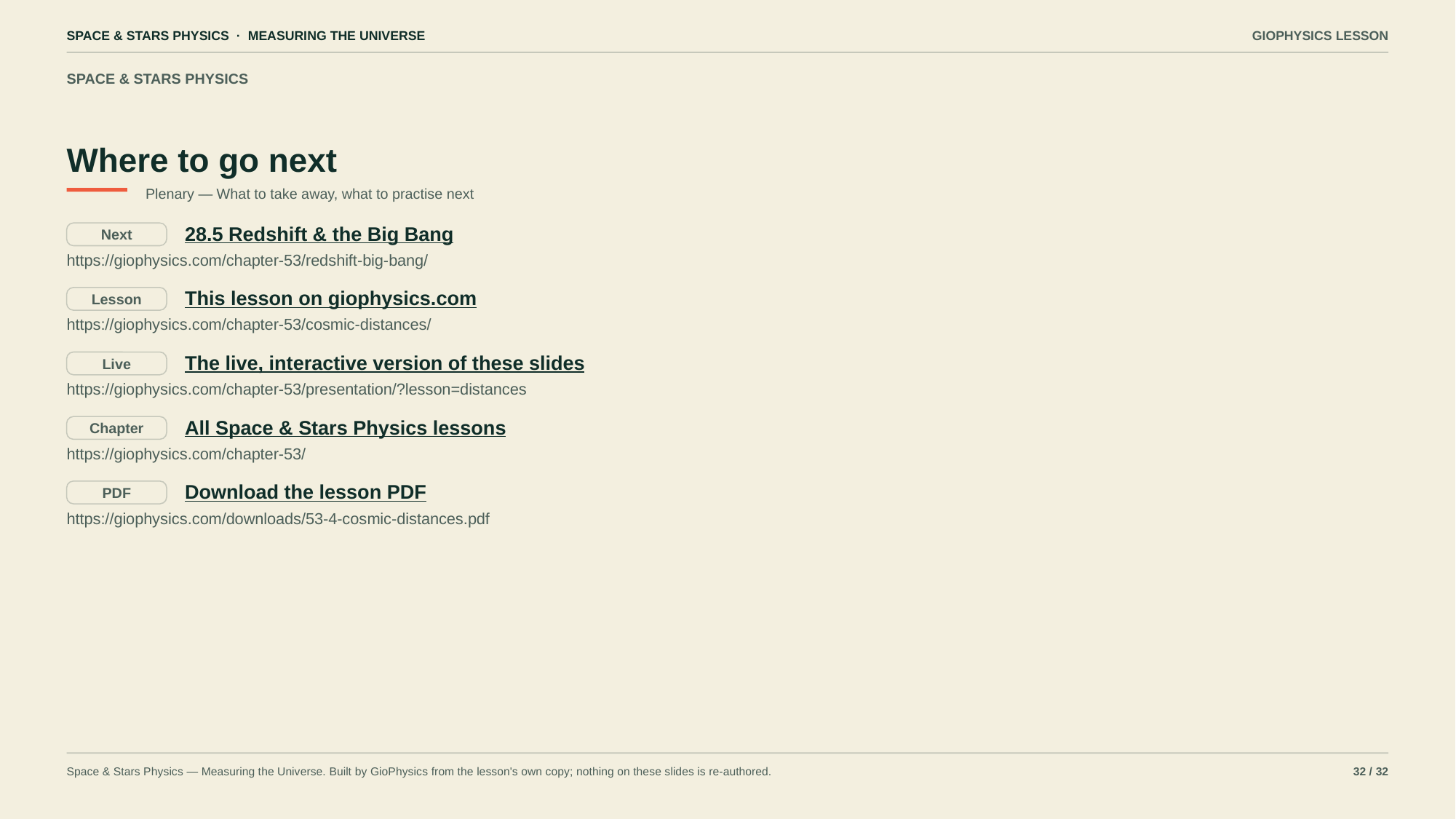

SPACE & STARS PHYSICS  ·  MEASURING THE UNIVERSE
GIOPHYSICS LESSON

SPACE & STARS PHYSICS
Where to go next
Plenary — What to take away, what to practise next

28.5 Redshift & the Big Bang

Next
https://giophysics.com/chapter-53/redshift-big-bang/
This lesson on giophysics.com

Lesson
https://giophysics.com/chapter-53/cosmic-distances/
The live, interactive version of these slides

Live
https://giophysics.com/chapter-53/presentation/?lesson=distances
All Space & Stars Physics lessons

Chapter
https://giophysics.com/chapter-53/
Download the lesson PDF

PDF
https://giophysics.com/downloads/53-4-cosmic-distances.pdf

Space & Stars Physics — Measuring the Universe. Built by GioPhysics from the lesson's own copy; nothing on these slides is re-authored.
32 / 32